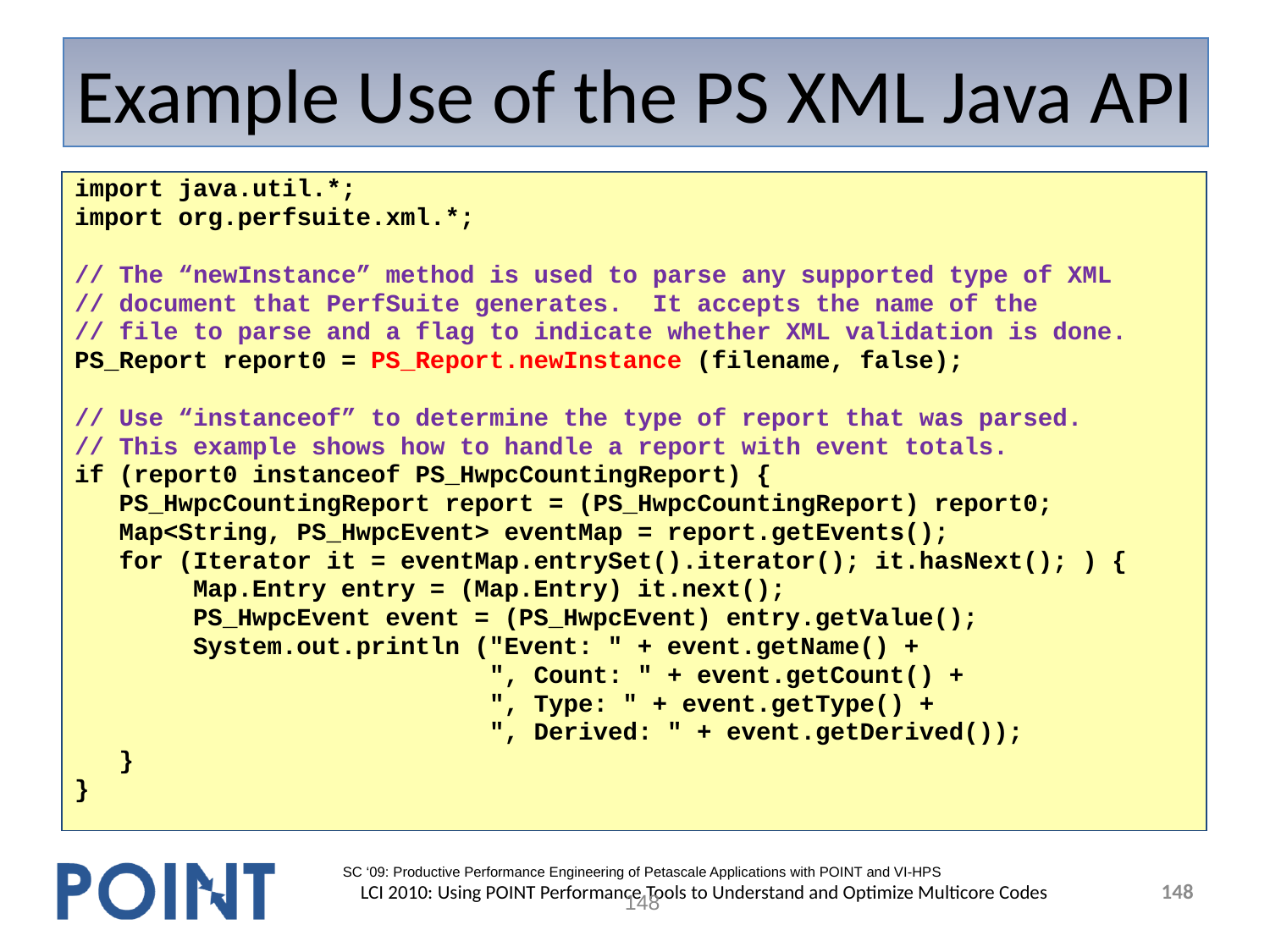

Example Use of the PS XML Java API
import java.util.*;
import org.perfsuite.xml.*;

// The “newInstance” method is used to parse any supported type of XML
// document that PerfSuite generates.  It accepts the name of the
// file to parse and a flag to indicate whether XML validation is done.
PS_Report report0 = PS_Report.newInstance (filename, false);

// Use “instanceof” to determine the type of report that was parsed.
// This example shows how to handle a report with event totals.
if (report0 instanceof PS_HwpcCountingReport) {
   PS_HwpcCountingReport report = (PS_HwpcCountingReport) report0;
   Map<String, PS_HwpcEvent> eventMap = report.getEvents();
   for (Iterator it = eventMap.entrySet().iterator(); it.hasNext(); ) {
        Map.Entry entry = (Map.Entry) it.next();
        PS_HwpcEvent event = (PS_HwpcEvent) entry.getValue();
        System.out.println ("Event: " + event.getName() +
                            ", Count: " + event.getCount() +
                            ", Type: " + event.getType() +
                            ", Derived: " + event.getDerived());
   }
}
SC ‘09: Productive Performance Engineering of Petascale Applications with POINT and VI-HPS
148
148